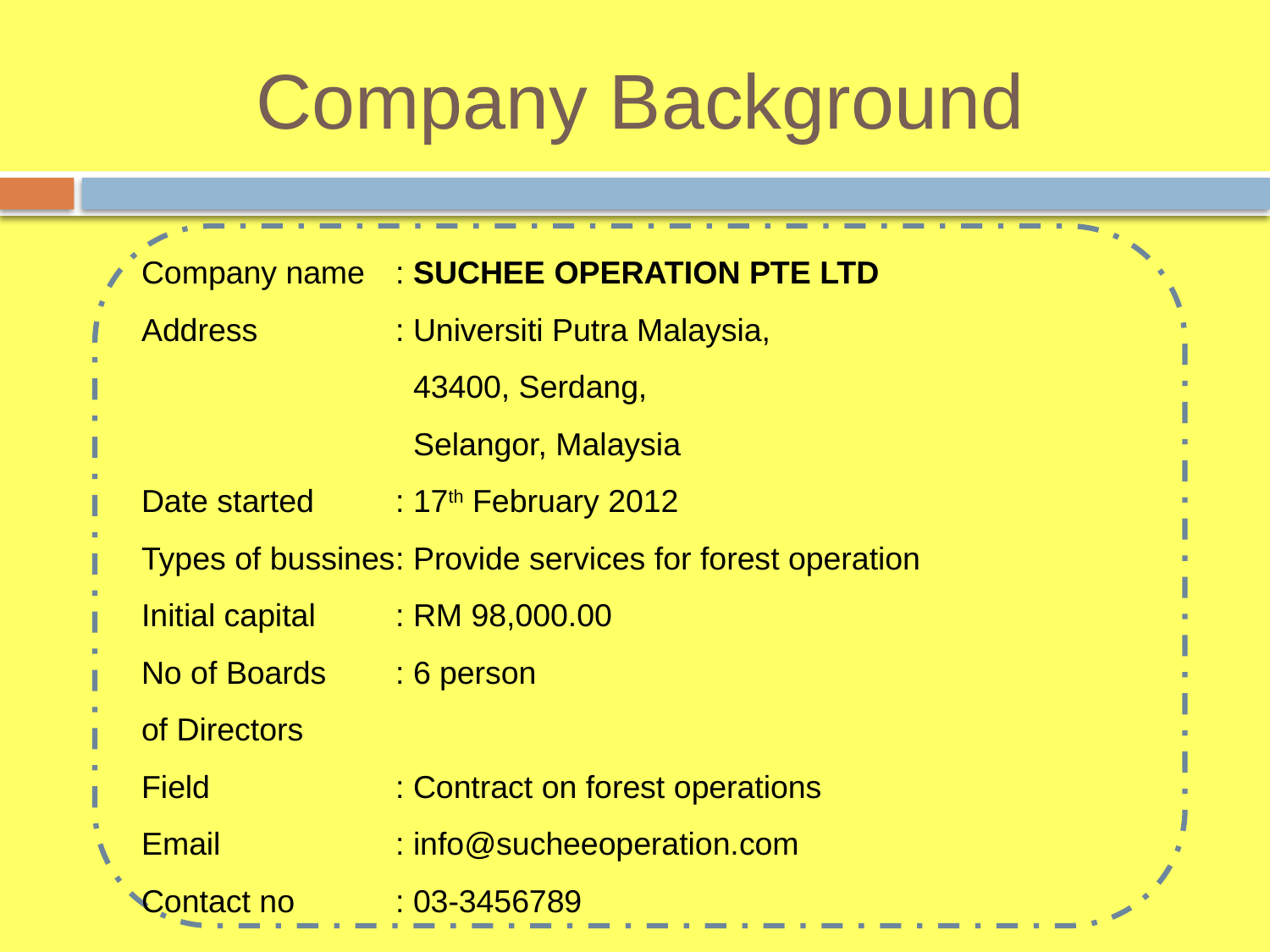

# Company Background
Company name	: SUCHEE OPERATION PTE LTD
Address		: Universiti Putra Malaysia,
		  43400, Serdang,
		  Selangor, Malaysia
Date started 	: 17th February 2012
Types of bussines	: Provide services for forest operation
Initial capital	: RM 98,000.00
No of Boards 	: 6 person
of Directors
Field		: Contract on forest operations
Email 		: info@sucheeoperation.com
Contact no	: 03-3456789